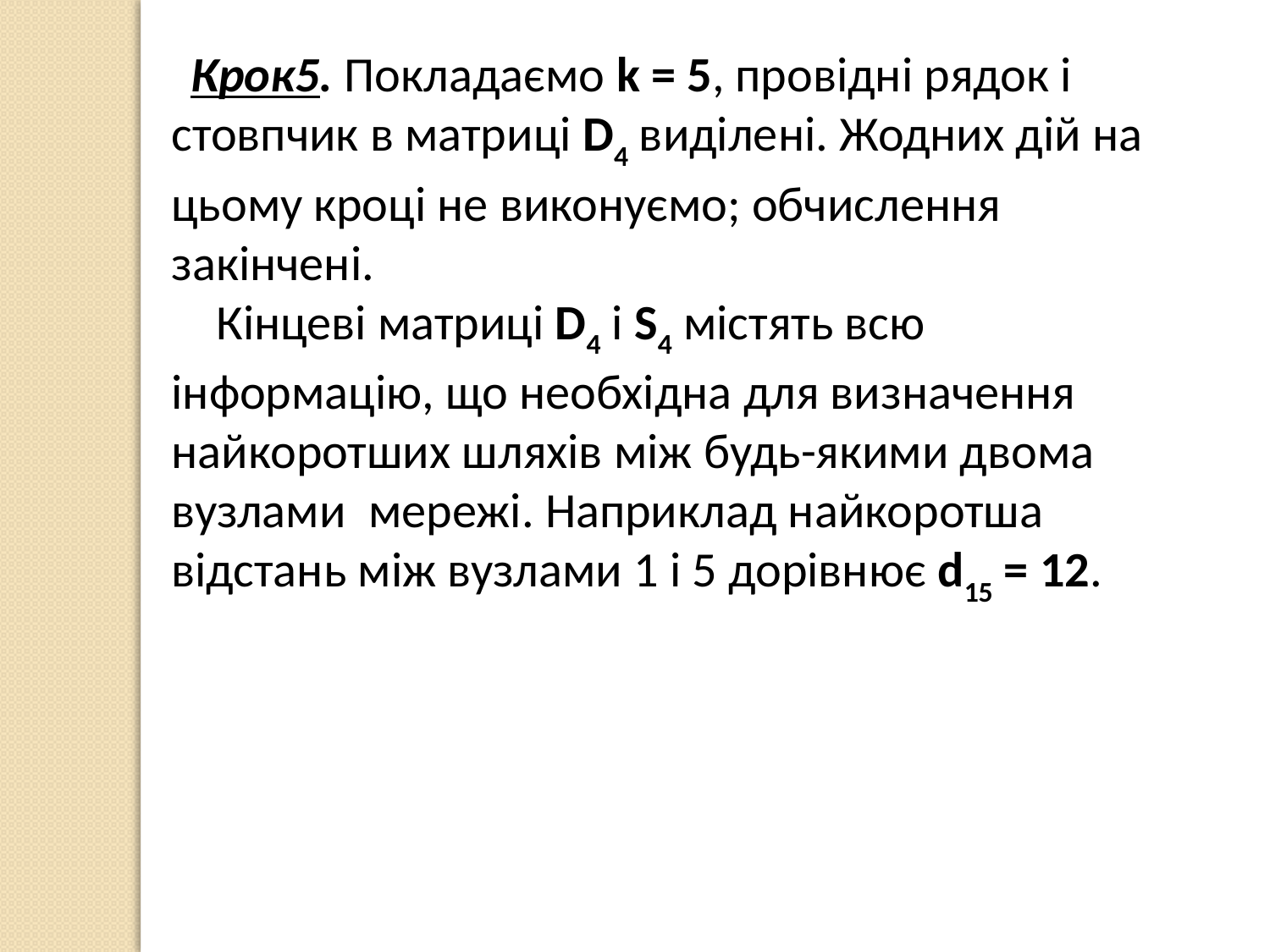

Крок5. Покладаємо k = 5, провідні рядок і стовпчик в матриці D4 виділені. Жодних дій на цьому кроці не виконуємо; обчислення закінчені.
    Кінцеві матриці D4 і S4 містять всю інформацію, що необхідна для визначення найкоротших шляхів між будь-якими двома вузлами  мережі. Наприклад найкоротша відстань між вузлами 1 і 5 дорівнює d15 = 12.